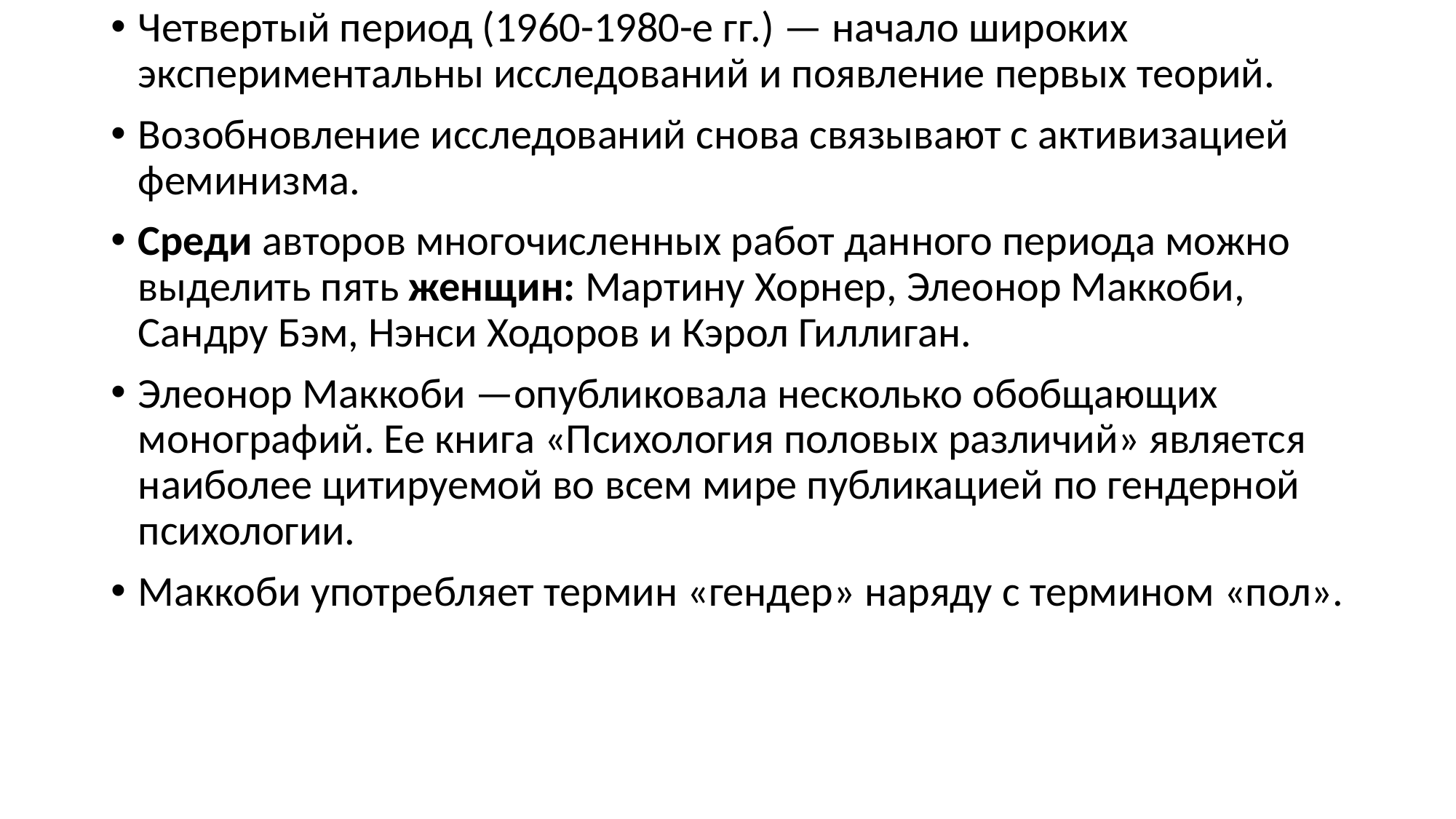

Четвертый период (1960-1980-е гг.) — начало широких экспериментальны исследований и появление первых теорий.
Возобновление исследований снова связывают с активизацией феминизма.
Среди авторов многочисленных работ данного периода можно выделить пять женщин: Мартину Хорнер, Элеонор Маккоби, Сандру Бэм, Нэнси Ходоров и Кэрол Гиллиган.
Элеонор Маккоби —опубликовала несколько обобщающих монографий. Ее книга «Психология половых различий» является наиболее цитируемой во всем мире публикацией по гендерной психологии.
Маккоби употребляет термин «гендер» наряду с термином «пол».